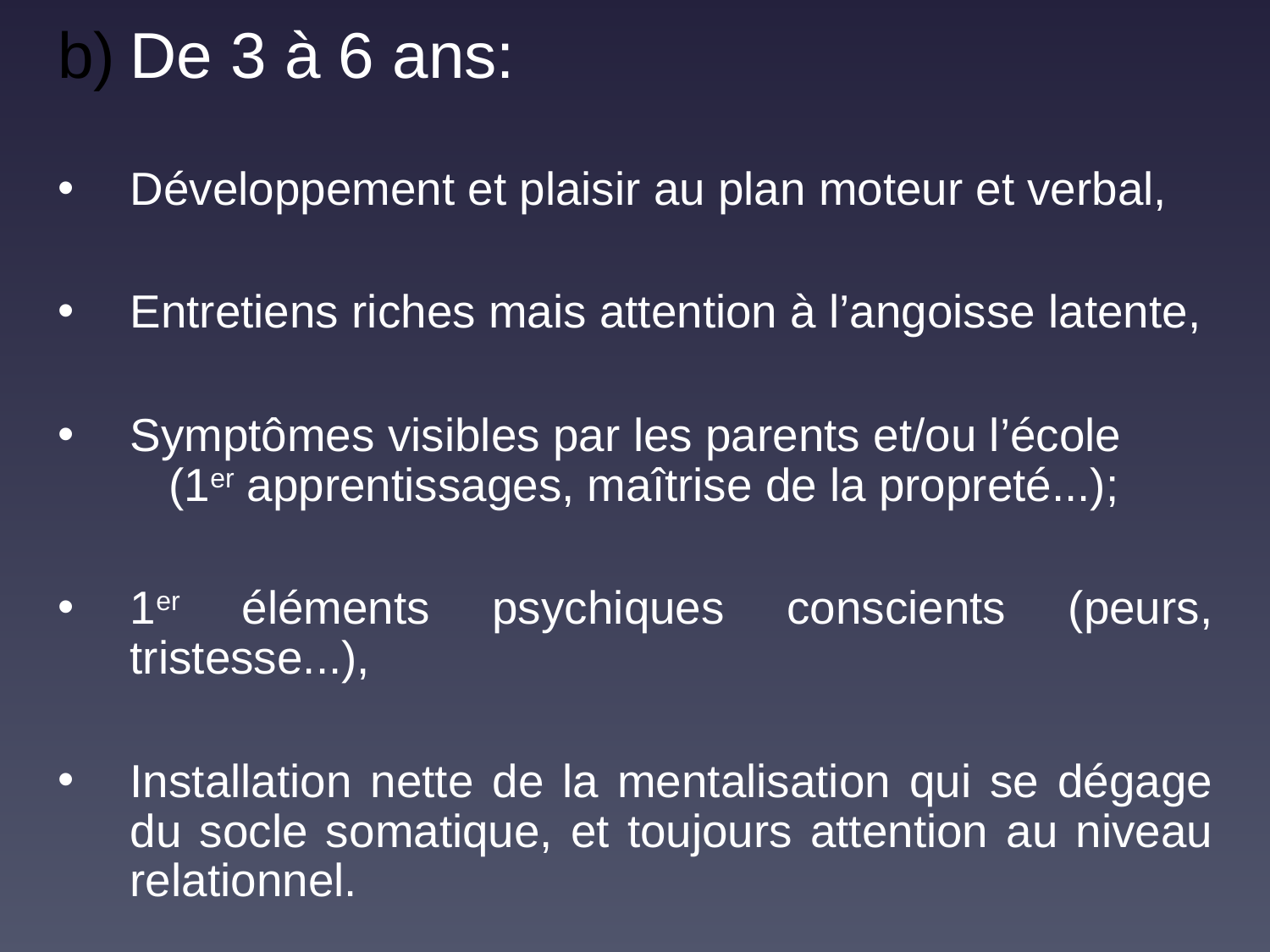

# De 3 à 6 ans:

Développement et plaisir au plan moteur et verbal,

Entretiens riches mais attention à l’angoisse latente,

Symptômes visibles par les parents et/ou l’école           (1er apprentissages, maîtrise de la propreté...);

1er éléments psychiques conscients (peurs, tristesse...),

Installation nette de la mentalisation qui se dégage du socle somatique, et toujours attention au niveau relationnel.